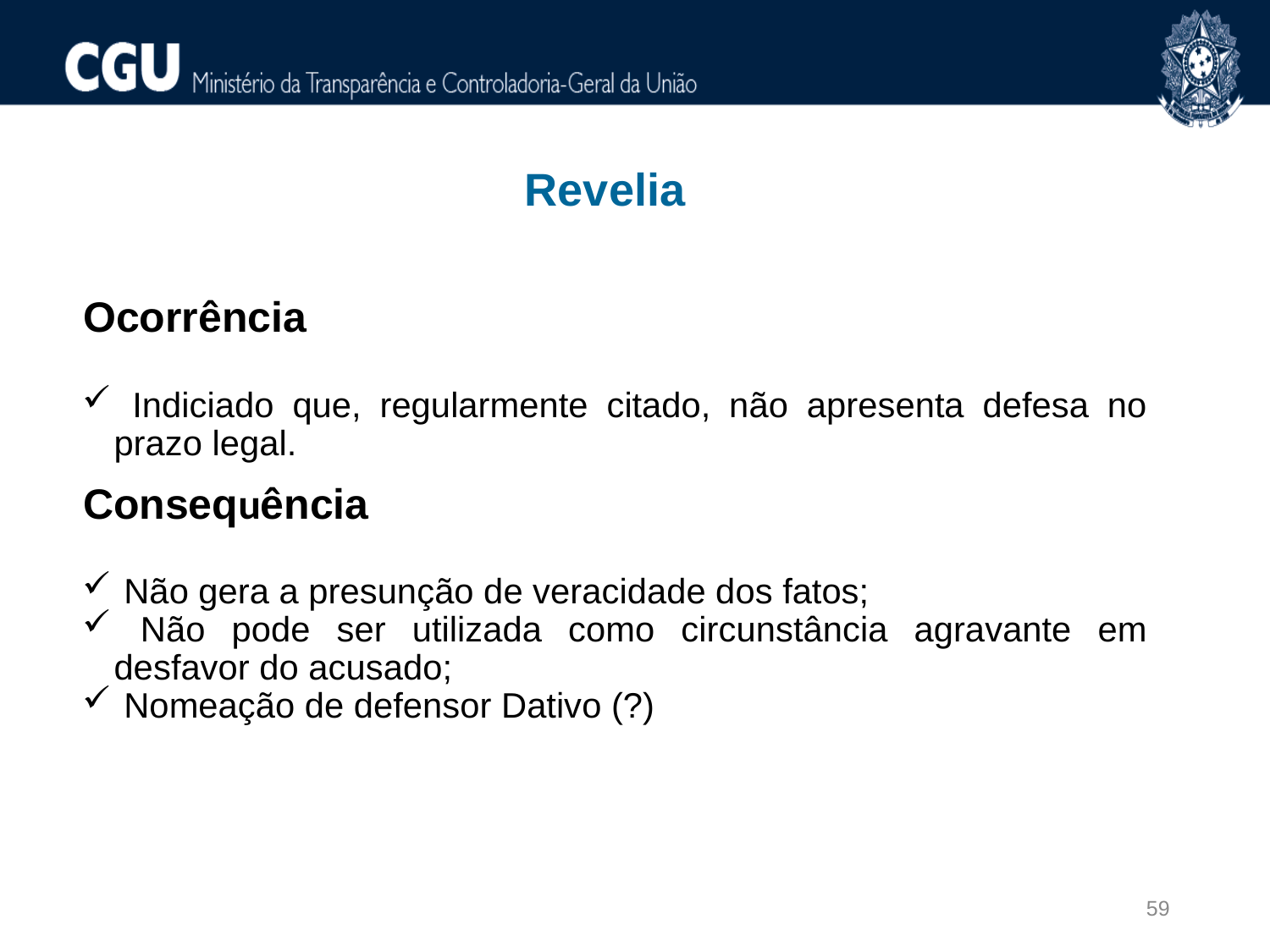

Revelia
Ocorrência

 Indiciado que, regularmente citado, não apresenta defesa no prazo legal.

Consequência

 Não gera a presunção de veracidade dos fatos;
 Não pode ser utilizada como circunstância agravante em desfavor do acusado;
 Nomeação de defensor Dativo (?)

59
59